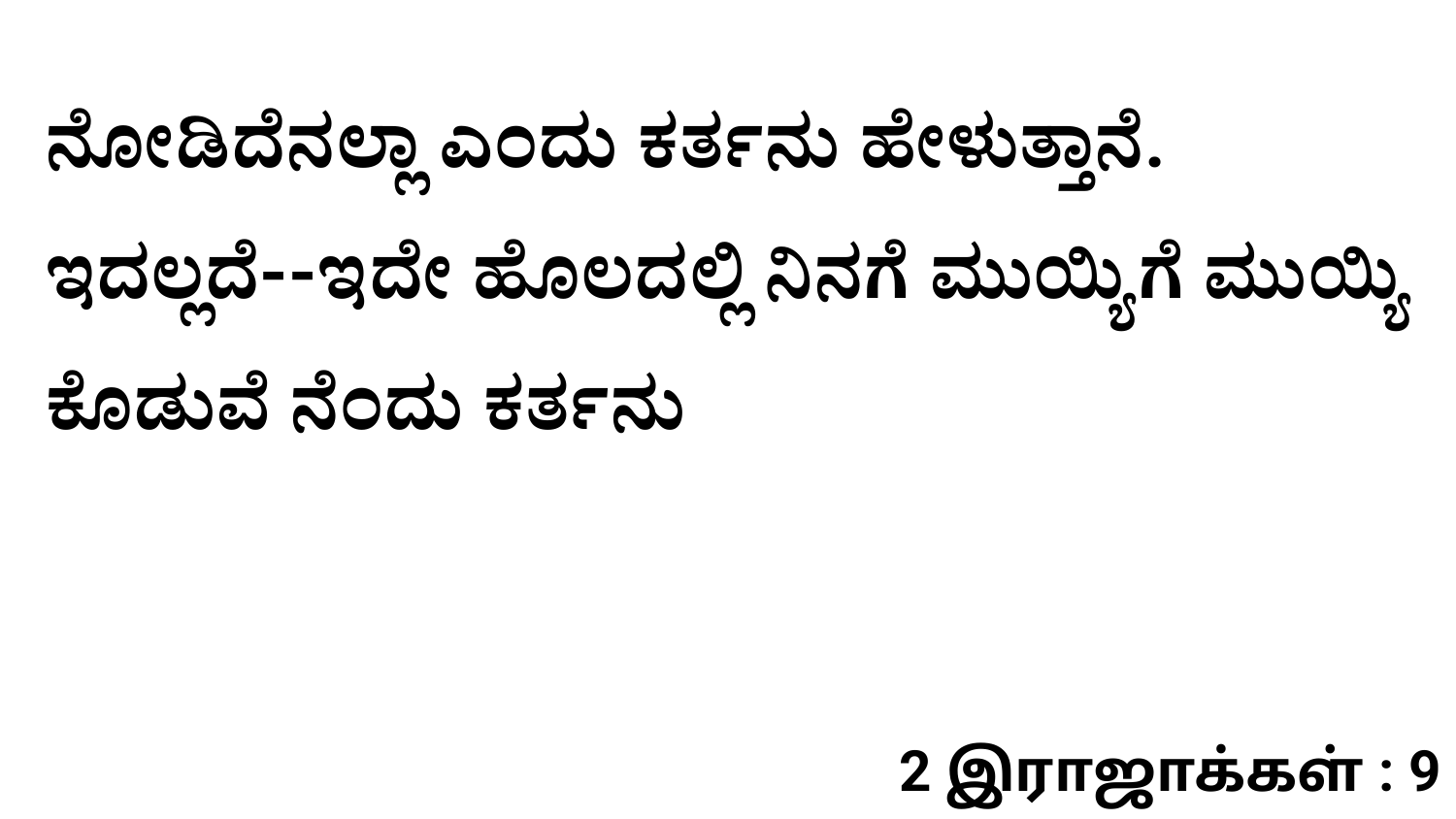

ನೋಡಿದೆನಲ್ಲಾ ಎಂದು ಕರ್ತನು ಹೇಳುತ್ತಾನೆ. ಇದಲ್ಲದೆ--ಇದೇ ಹೊಲದಲ್ಲಿ ನಿನಗೆ ಮುಯ್ಯಿಗೆ ಮುಯ್ಯಿ ಕೊಡುವೆ ನೆಂದು ಕರ್ತನು
2 இராஜாக்கள் : 9